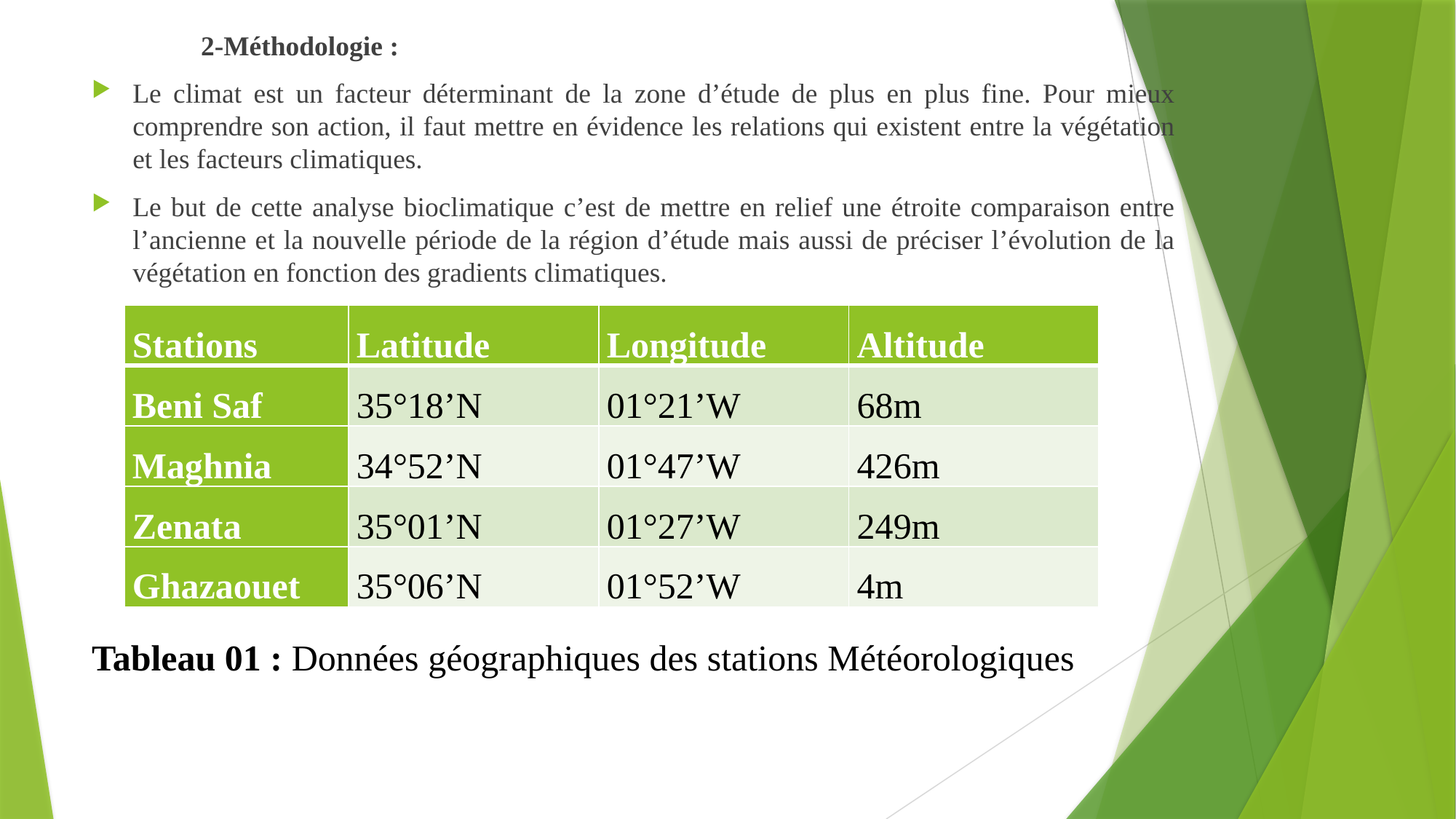

2-Méthodologie :
Le climat est un facteur déterminant de la zone d’étude de plus en plus fine. Pour mieux comprendre son action, il faut mettre en évidence les relations qui existent entre la végétation et les facteurs climatiques.
Le but de cette analyse bioclimatique c’est de mettre en relief une étroite comparaison entre l’ancienne et la nouvelle période de la région d’étude mais aussi de préciser l’évolution de la végétation en fonction des gradients climatiques.

Tableau 01 : Données géographiques des stations Météorologiques
| Stations | Latitude | Longitude | Altitude |
| --- | --- | --- | --- |
| Beni Saf | 35°18’N | 01°21’W | 68m |
| Maghnia | 34°52’N | 01°47’W | 426m |
| Zenata | 35°01’N | 01°27’W | 249m |
| Ghazaouet | 35°06’N | 01°52’W | 4m |